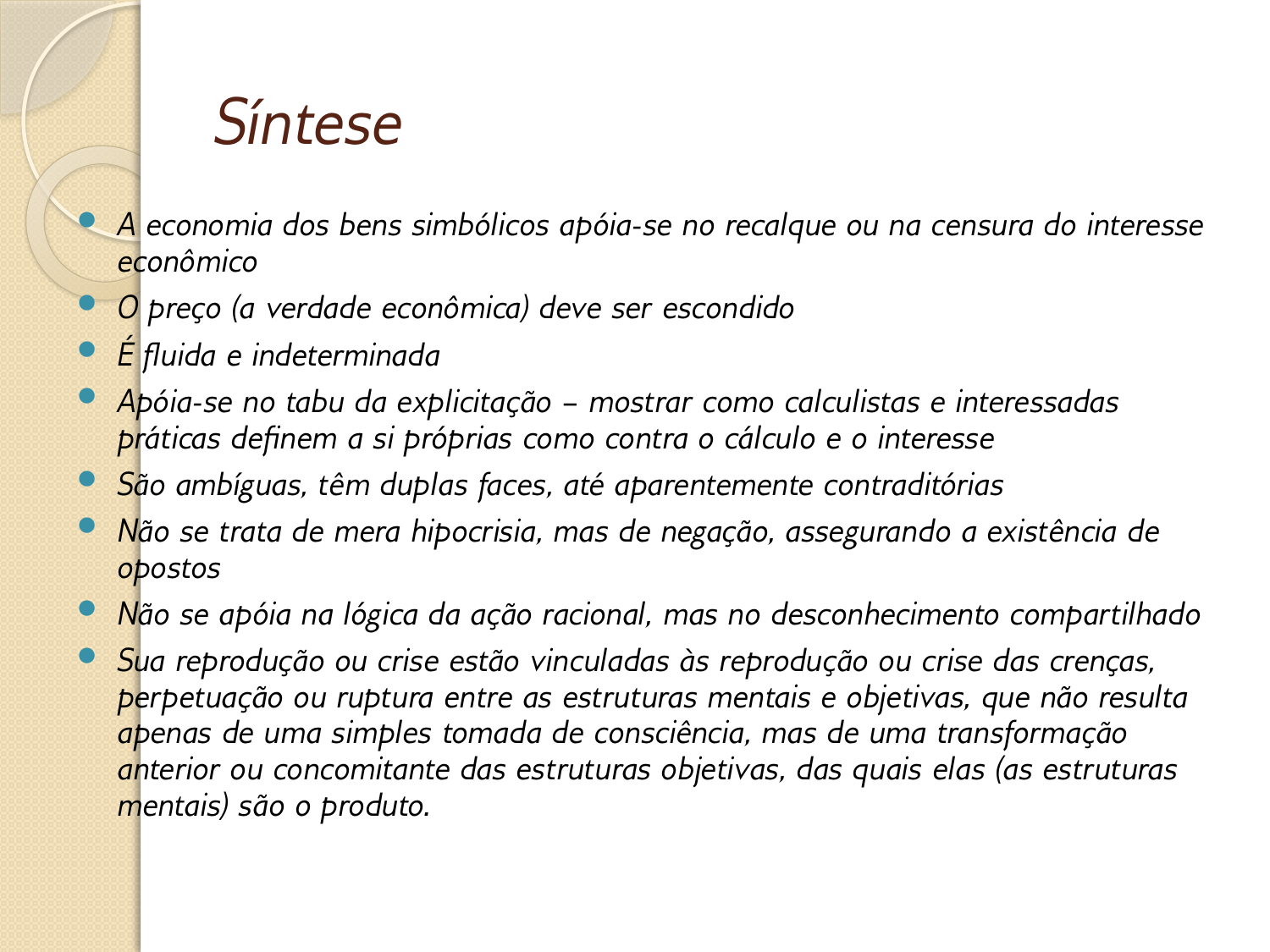

# Síntese
A economia dos bens simbólicos apóia-se no recalque ou na censura do interesse econômico
O preço (a verdade econômica) deve ser escondido
É fluida e indeterminada
Apóia-se no tabu da explicitação – mostrar como calculistas e interessadas práticas definem a si próprias como contra o cálculo e o interesse
São ambíguas, têm duplas faces, até aparentemente contraditórias
Não se trata de mera hipocrisia, mas de negação, assegurando a existência de opostos
Não se apóia na lógica da ação racional, mas no desconhecimento compartilhado
Sua reprodução ou crise estão vinculadas às reprodução ou crise das crenças, perpetuação ou ruptura entre as estruturas mentais e objetivas, que não resulta apenas de uma simples tomada de consciência, mas de uma transformação anterior ou concomitante das estruturas objetivas, das quais elas (as estruturas mentais) são o produto.